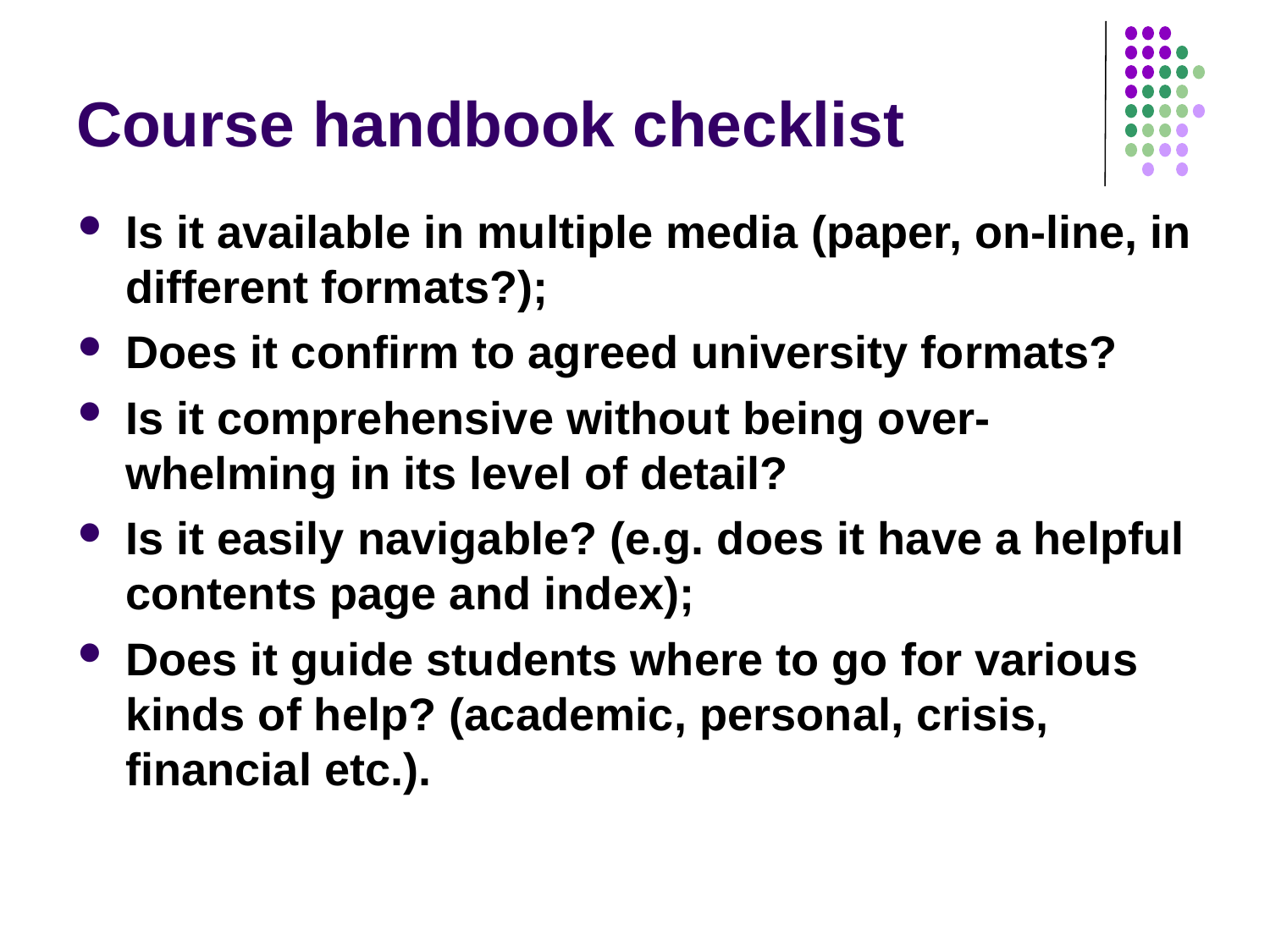

# Course handbook checklist
Is it available in multiple media (paper, on-line, in different formats?);
Does it confirm to agreed university formats?
Is it comprehensive without being over-whelming in its level of detail?
Is it easily navigable? (e.g. does it have a helpful contents page and index);
Does it guide students where to go for various kinds of help? (academic, personal, crisis, financial etc.).